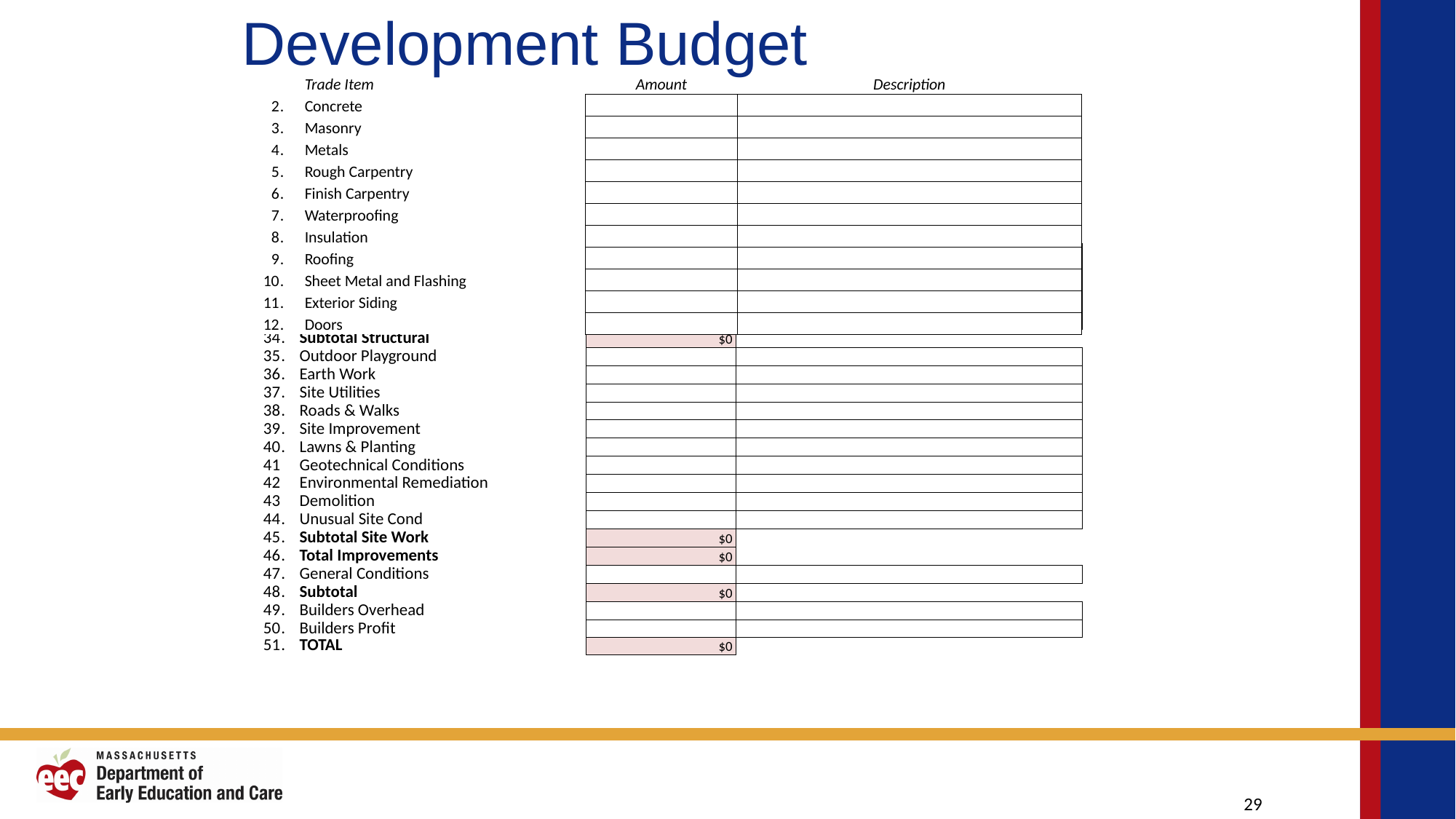

# Development Budget

|  |  | Trade Item | Amount | Description |
| --- | --- | --- | --- | --- |
| 2 | . | Concrete |  |  |
| 3 | . | Masonry |  |  |
| 4 | . | Metals |  |  |
| 5 | . | Rough Carpentry |  |  |
| 6 | . | Finish Carpentry |  |  |
| 7 | . | Waterproofing |  |  |
| 8 | . | Insulation |  |  |
| 9 | . | Roofing |  |  |
| 10 | . | Sheet Metal and Flashing |  |  |
| 11 | . | Exterior Siding |  |  |
| 12 | . | Doors |  |  |
| 30 |  | Fire Protection |  |  |  |  |  |  |
| --- | --- | --- | --- | --- | --- | --- | --- | --- |
| 31 | . | Electrical |  |  |  |  |  |  |
| 32 | . | Accessory Buildings |  |  |  |  |  |  |
| 33 | . | Other / misc |  |  |  |  |  |  |
| 34 | . | Subtotal Structural | $0 |  |  |  |  |  |
| 35 | . | Outdoor Playground |  |  |  |  |  |  |
| 36 | . | Earth Work |  |  |  |  |  |  |
| 37 | . | Site Utilities |  |  |  |  |  |  |
| 38 | . | Roads & Walks |  |  |  |  |  |  |
| 39 | . | Site Improvement |  |  |  |  |  |  |
| 40 | . | Lawns & Planting |  |  |  |  |  |  |
| 41 |  | Geotechnical Conditions |  |  |  |  |  |  |
| 42 |  | Environmental Remediation |  |  |  |  |  |  |
| 43 |  | Demolition |  |  |  |  |  |  |
| 44 | . | Unusual Site Cond |  |  |  |  |  |  |
| 45 | . | Subtotal Site Work | $0 |  |  |  |  |  |
| 46 | . | Total Improvements | $0 |  |  |  |  |  |
| 47 | . | General Conditions |  |  |  |  |  |  |
| 48 | . | Subtotal | $0 |  |  |  |  |  |
| 49 | . | Builders Overhead |  |  |  |  |  |  |
| 50 | . | Builders Profit |  |  |  |  |  |  |
| 51 | . | TOTAL | $0 |  |  |  |  |  |
|  |  |  |  |  |  |  |  |  |
29